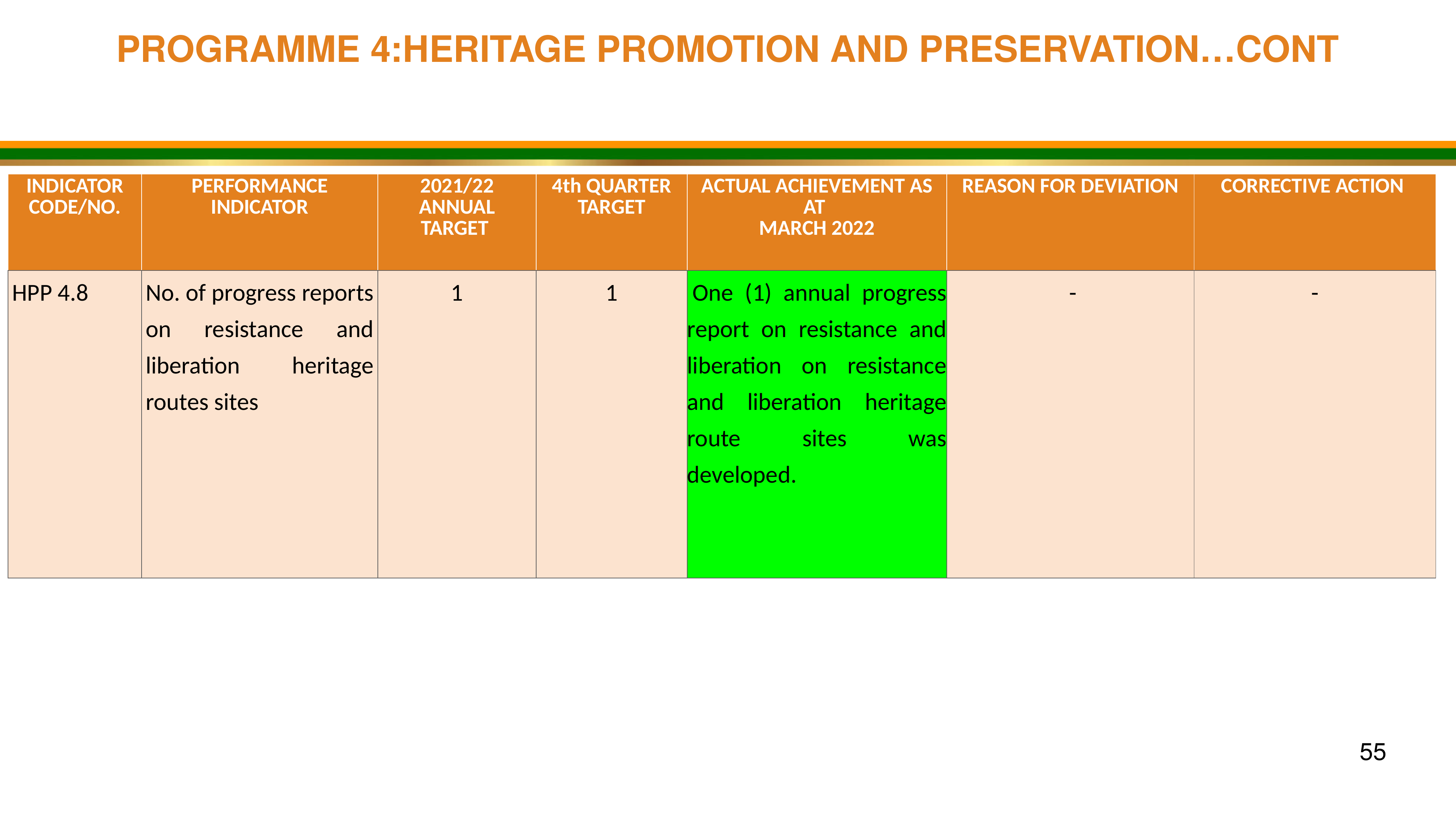

PROGRAMME 4:HERITAGE PROMOTION AND PRESERVATION…CONT
| INDICATOR CODE/NO. | PERFORMANCE INDICATOR | 2021/22 ANNUAL TARGET | 4th QUARTER TARGET | ACTUAL ACHIEVEMENT AS AT MARCH 2022 | REASON FOR DEVIATION | CORRECTIVE ACTION |
| --- | --- | --- | --- | --- | --- | --- |
| HPP 4.8 | No. of progress reports on resistance and liberation heritage routes sites | 1 | 1 | One (1) annual progress report on resistance and liberation on resistance and liberation heritage route sites was developed. | - | - |
55